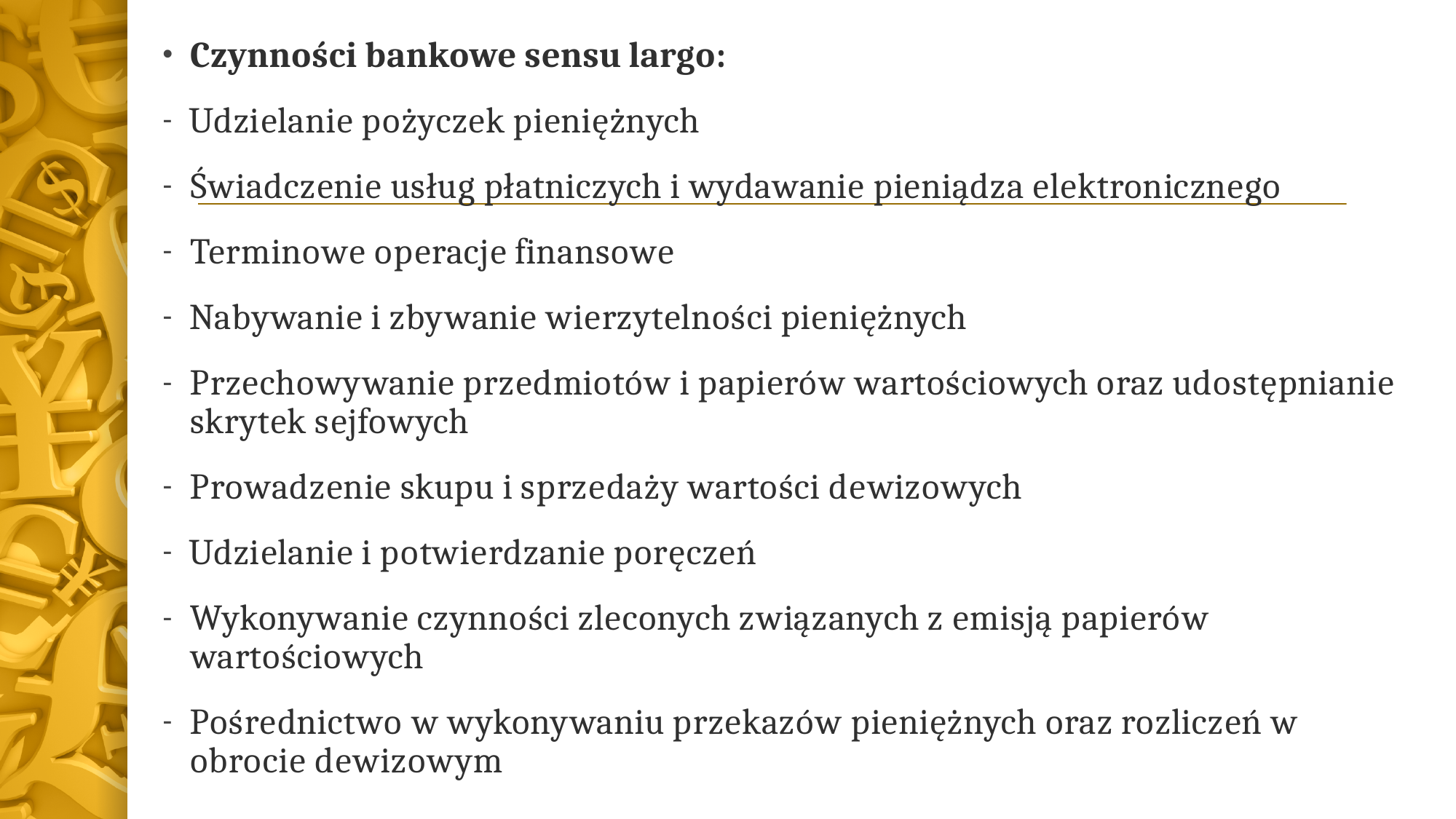

Czynności bankowe sensu largo:
Udzielanie pożyczek pieniężnych
Świadczenie usług płatniczych i wydawanie pieniądza elektronicznego
Terminowe operacje finansowe
Nabywanie i zbywanie wierzytelności pieniężnych
Przechowywanie przedmiotów i papierów wartościowych oraz udostępnianie skrytek sejfowych
Prowadzenie skupu i sprzedaży wartości dewizowych
Udzielanie i potwierdzanie poręczeń
Wykonywanie czynności zleconych związanych z emisją papierów wartościowych
Pośrednictwo w wykonywaniu przekazów pieniężnych oraz rozliczeń w obrocie dewizowym